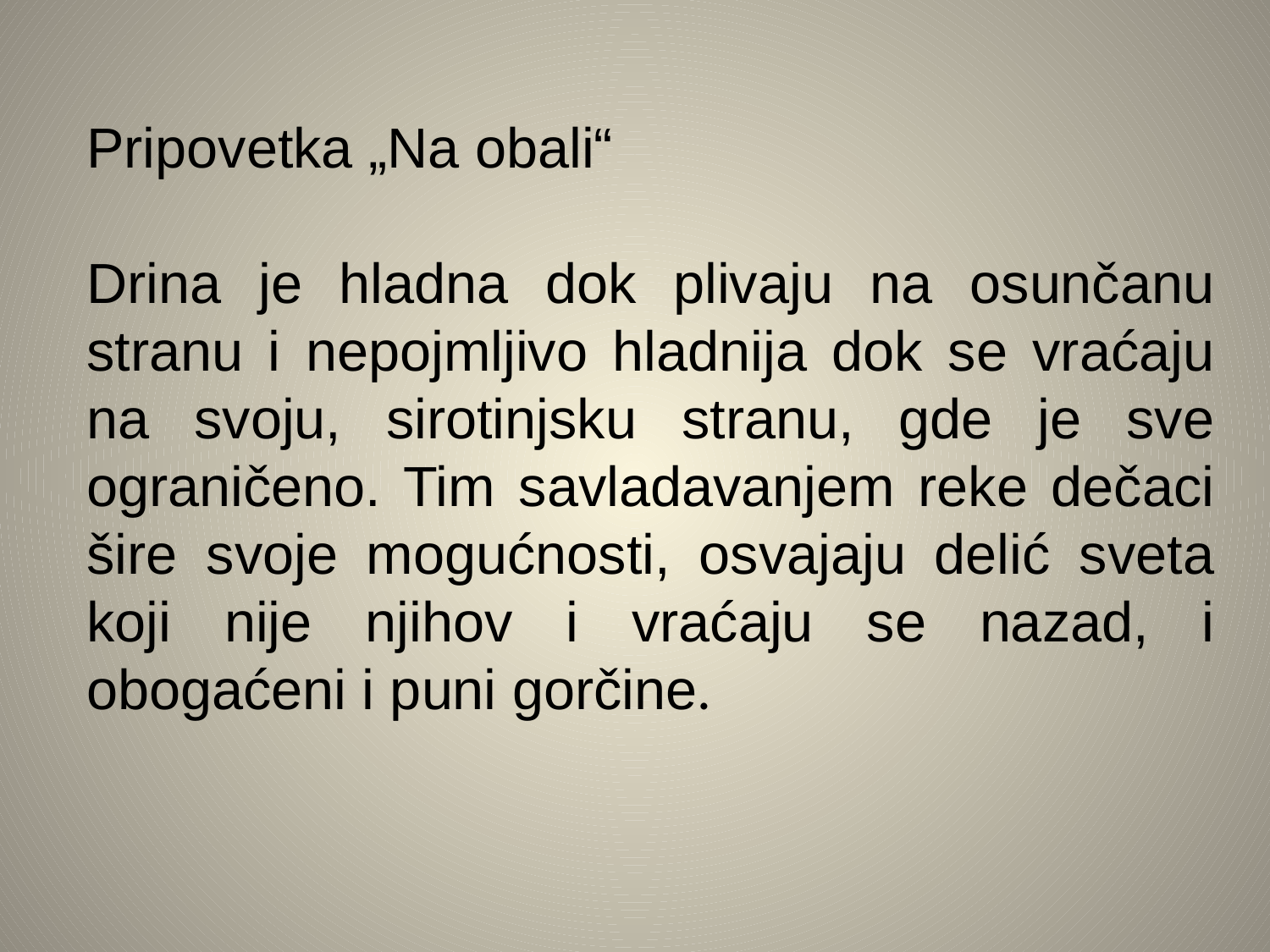

Pripovetka „Na obali“

Drina je hladna dok plivaju na osunčanu stranu i nepojmljivo hladnija dok se vraćaju na svoju, sirotinjsku stranu, gde je sve ograničeno. Tim savladavanjem reke dečaci šire svoje mogućnosti, osvajaju delić sveta koji nije njihov i vraćaju se nazad, i obogaćeni i puni gorčine.